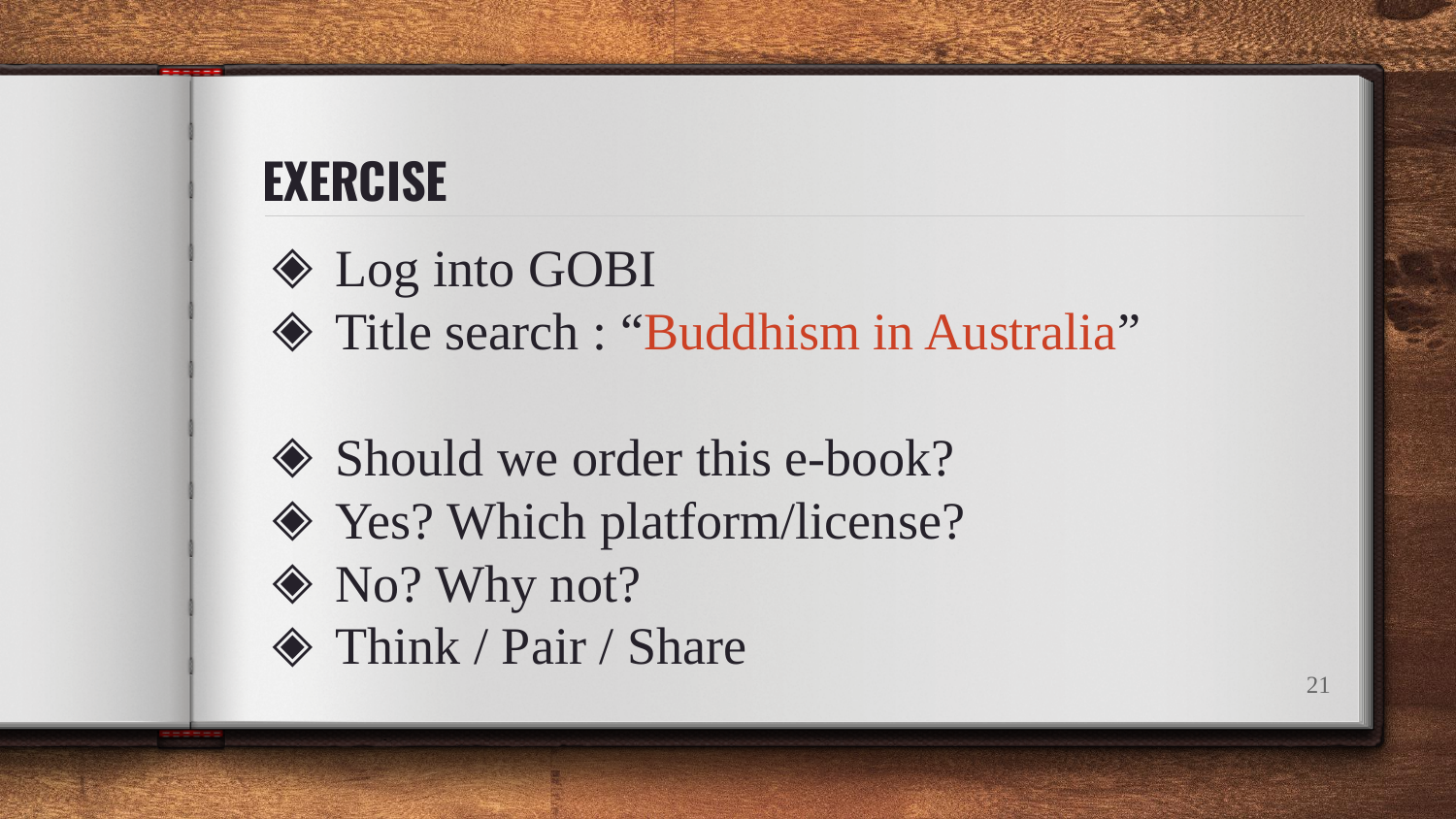

# EXERCISE
Log into GOBI
Title search : “Buddhism in Australia”
Should we order this e-book?
Yes? Which platform/license?
No? Why not?
Think / Pair / Share

21